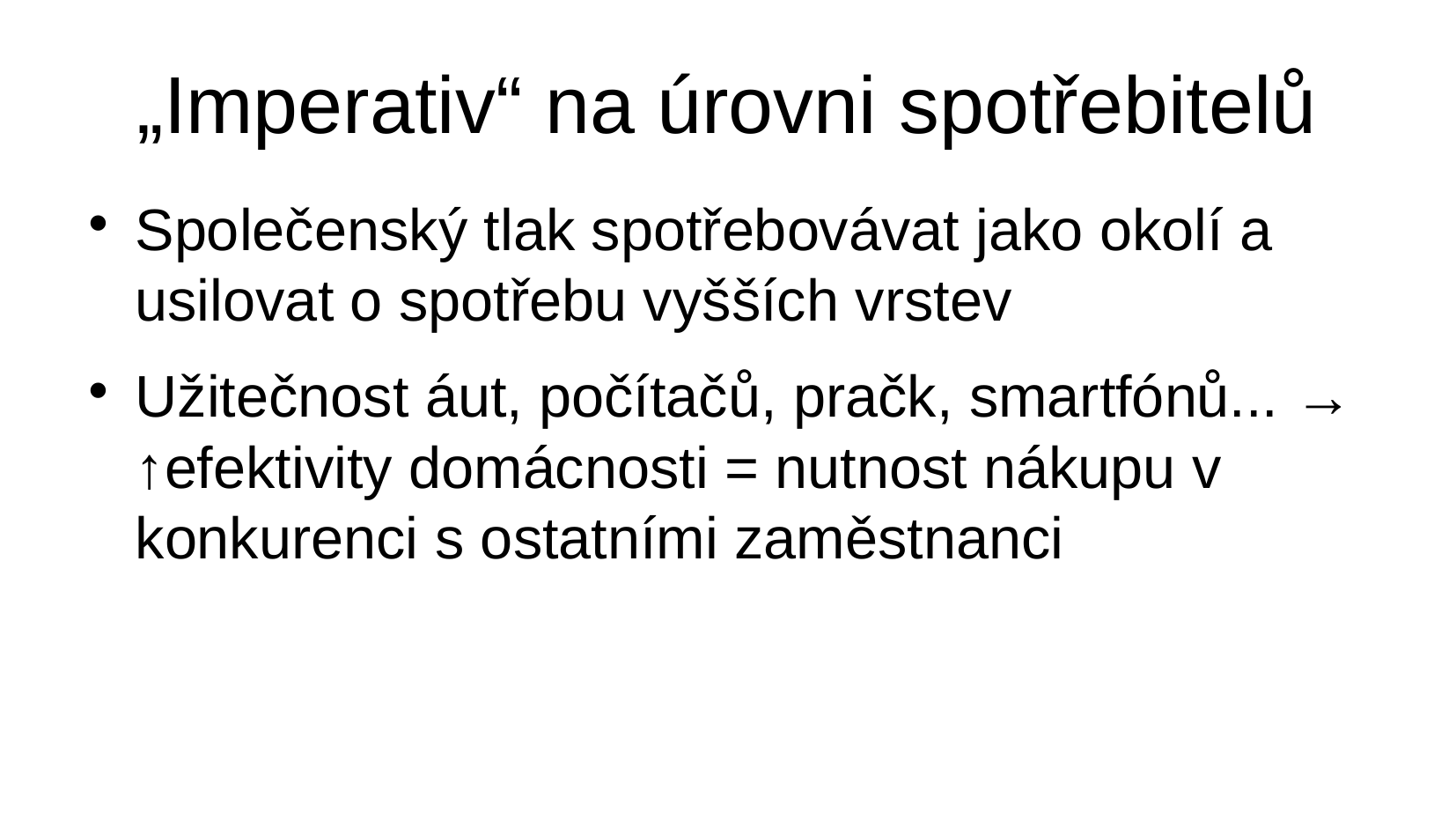

„Imperativ“ na úrovni spotřebitelů
Společenský tlak spotřebovávat jako okolí a usilovat o spotřebu vyšších vrstev
Užitečnost áut, počítačů, pračk, smartfónů... → ↑efektivity domácnosti = nutnost nákupu v konkurenci s ostatními zaměstnanci